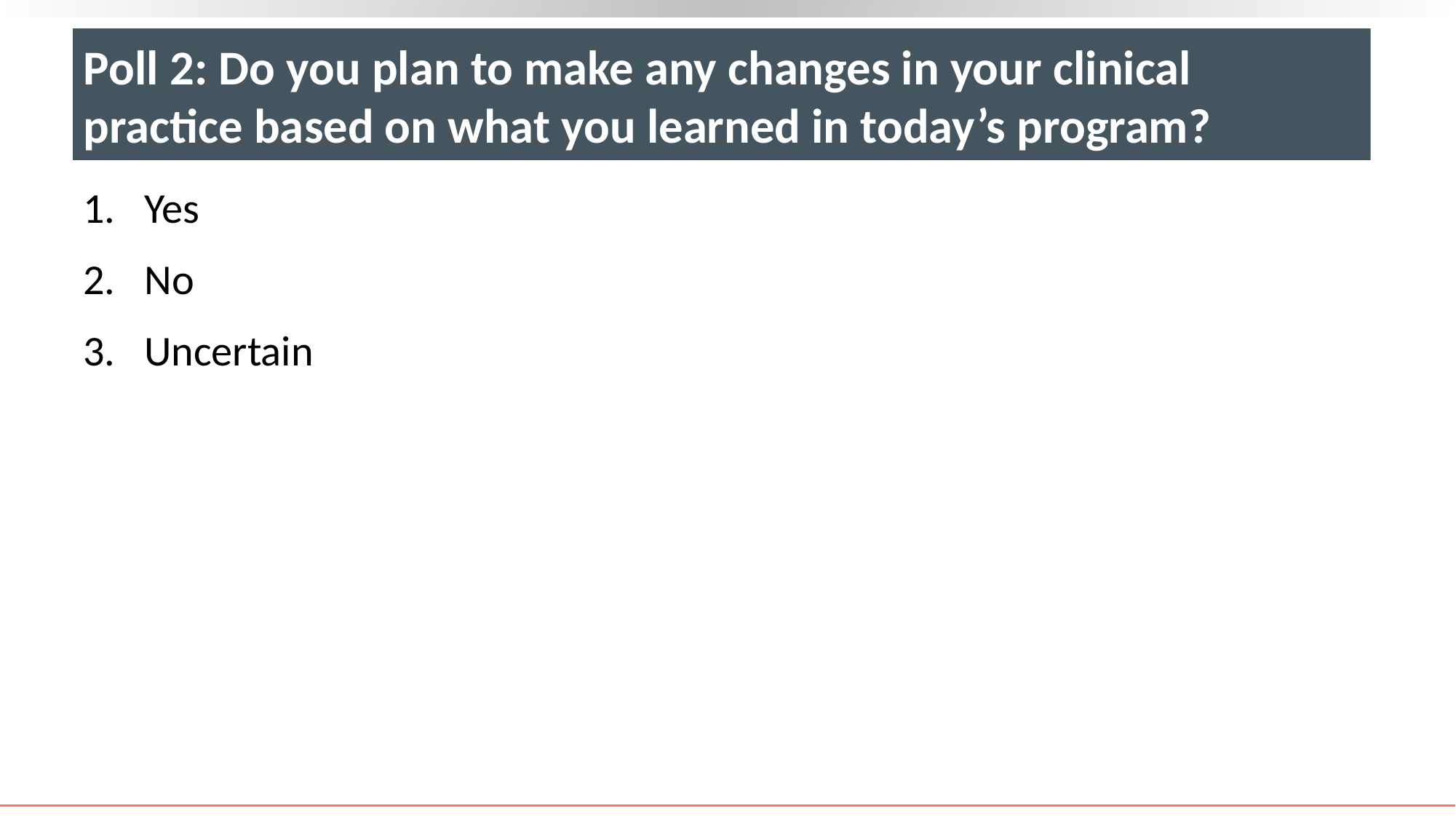

# Poll 2: Do you plan to make any changes in your clinical practice based on what you learned in today’s program?
Yes
No
Uncertain